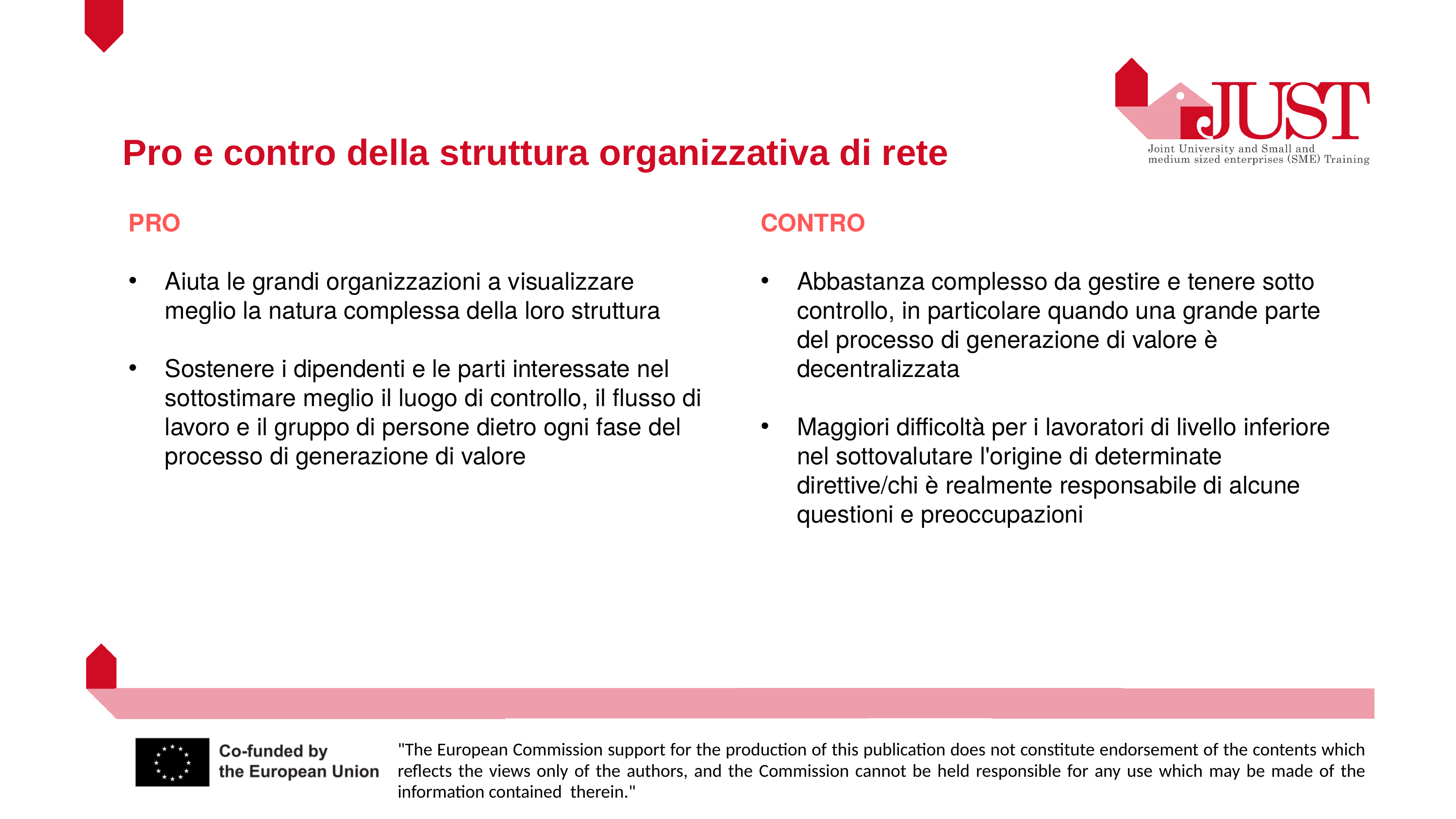

Pro e contro della struttura organizzativa di rete

PRO

Aiuta le grandi organizzazioni a visualizzare meglio la natura complessa della loro struttura

Sostenere i dipendenti e le parti interessate nel sottostimare meglio il luogo di controllo, il flusso di lavoro e il gruppo di persone dietro ogni fase del processo di generazione di valore

CONTRO

Abbastanza complesso da gestire e tenere sotto controllo, in particolare quando una grande parte del processo di generazione di valore è decentralizzata

Maggiori difficoltà per i lavoratori di livello inferiore nel sottovalutare l'origine di determinate direttive/chi è realmente responsabile di alcune questioni e preoccupazioni